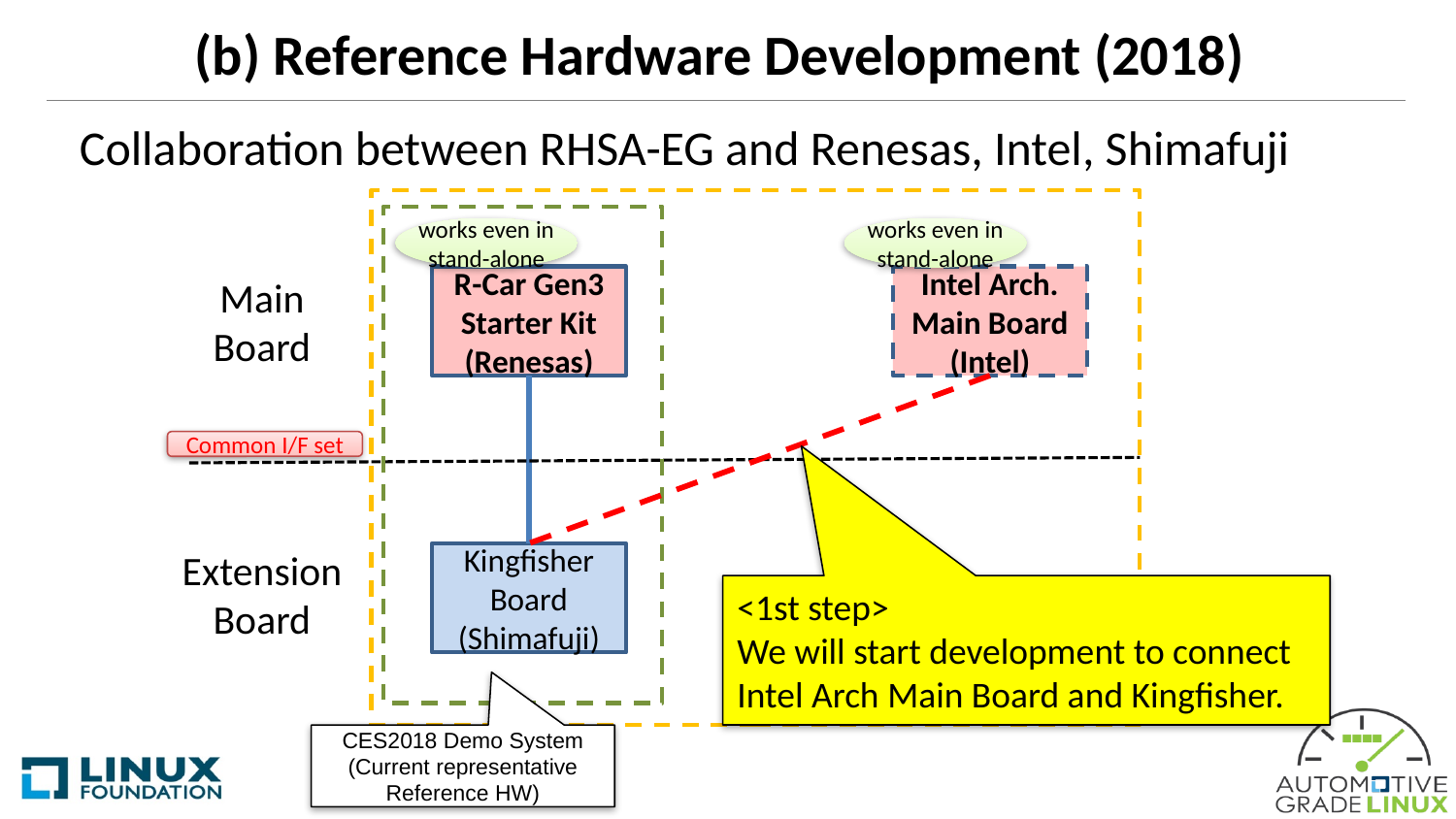

# (b) Reference Hardware Development (2018)
Collaboration between RHSA-EG and Renesas, Intel, Shimafuji

works even in
stand-alone
works even in
stand-alone
Main
Board
R-Car Gen3
Starter Kit
(Renesas)
Intel Arch.
Main Board
(Intel)
Common I/F set
Extension
Board
Kingfisher
Board
(Shimafuji)
<1st step>
We will start development to connect
Intel Arch Main Board and Kingfisher.
CES2018 Demo System
(Current representative Reference HW)